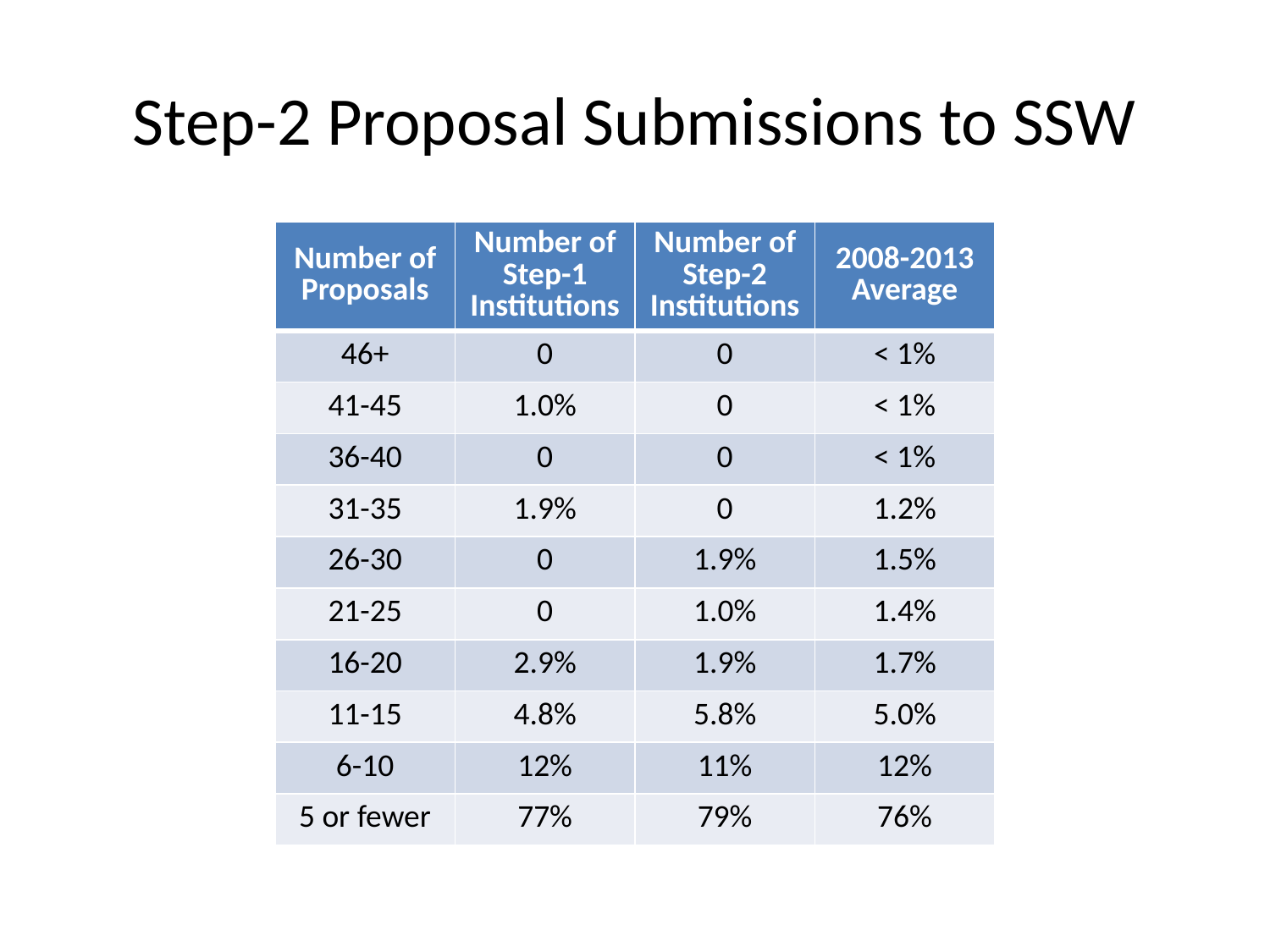

# Step-2 Proposal Submissions to SSW
| Number of Proposals | Number of Step-1 Institutions | Number of Step-2 Institutions | 2008-2013 Average |
| --- | --- | --- | --- |
| 46+ | 0 | 0 | < 1% |
| 41-45 | 1.0% | 0 | < 1% |
| 36-40 | 0 | 0 | < 1% |
| 31-35 | 1.9% | 0 | 1.2% |
| 26-30 | 0 | 1.9% | 1.5% |
| 21-25 | 0 | 1.0% | 1.4% |
| 16-20 | 2.9% | 1.9% | 1.7% |
| 11-15 | 4.8% | 5.8% | 5.0% |
| 6-10 | 12% | 11% | 12% |
| 5 or fewer | 77% | 79% | 76% |